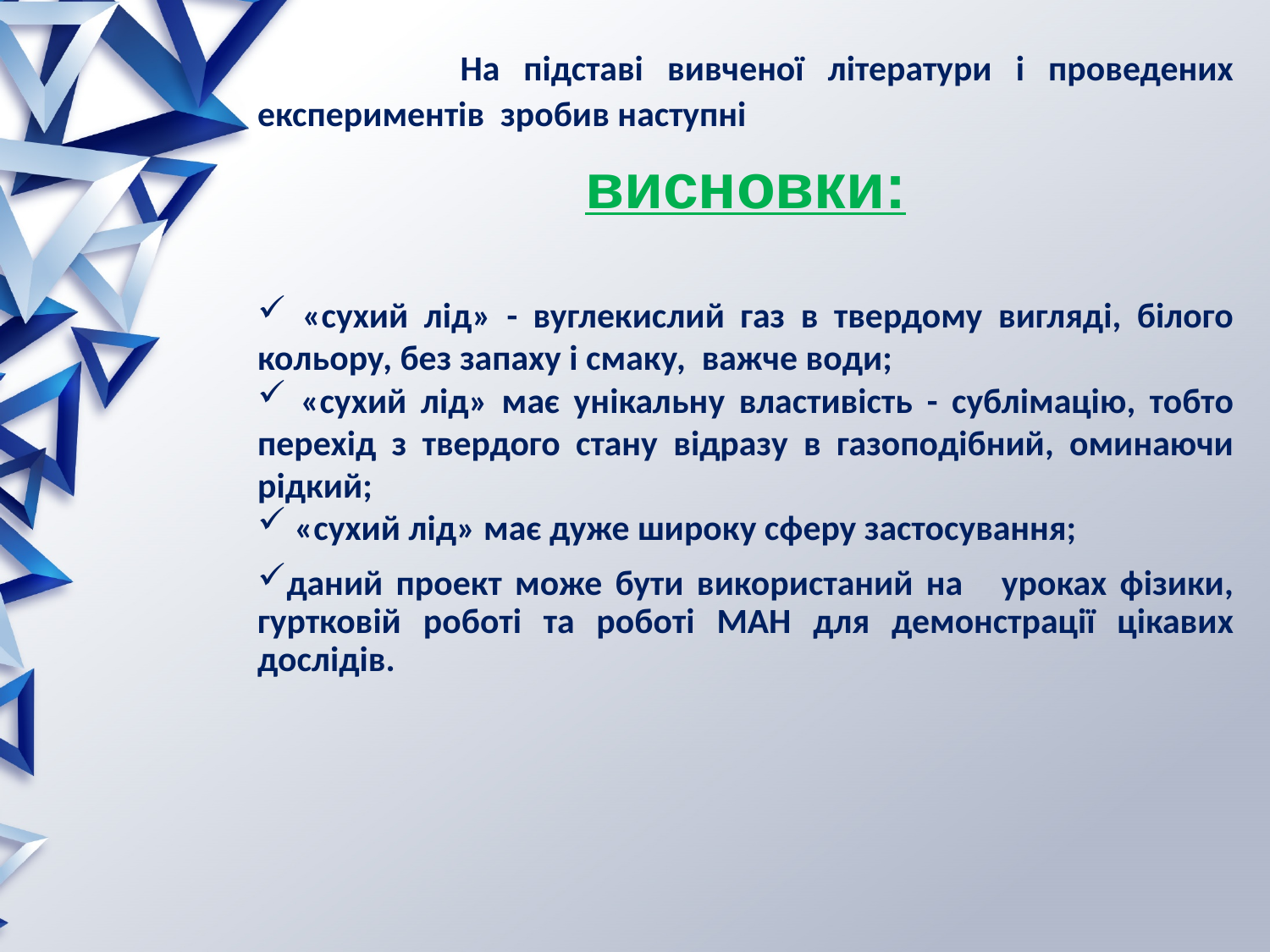

На підставі вивченої літератури і проведених експериментів  зробив наступні
висновки:

 «сухий лід» - вуглекислий газ в твердому вигляді, білого кольору, без запаху і смаку,  важче води;
 «сухий лід» має унікальну властивість - сублімацію, тобто перехід з твердого стану відразу в газоподібний, оминаючи рідкий;
 «сухий лід» має дуже широку сферу застосування;
даний проект може бути використаний на   уроках фізики, гуртковій роботі та роботі МАН для демонстрації цікавих дослідів.